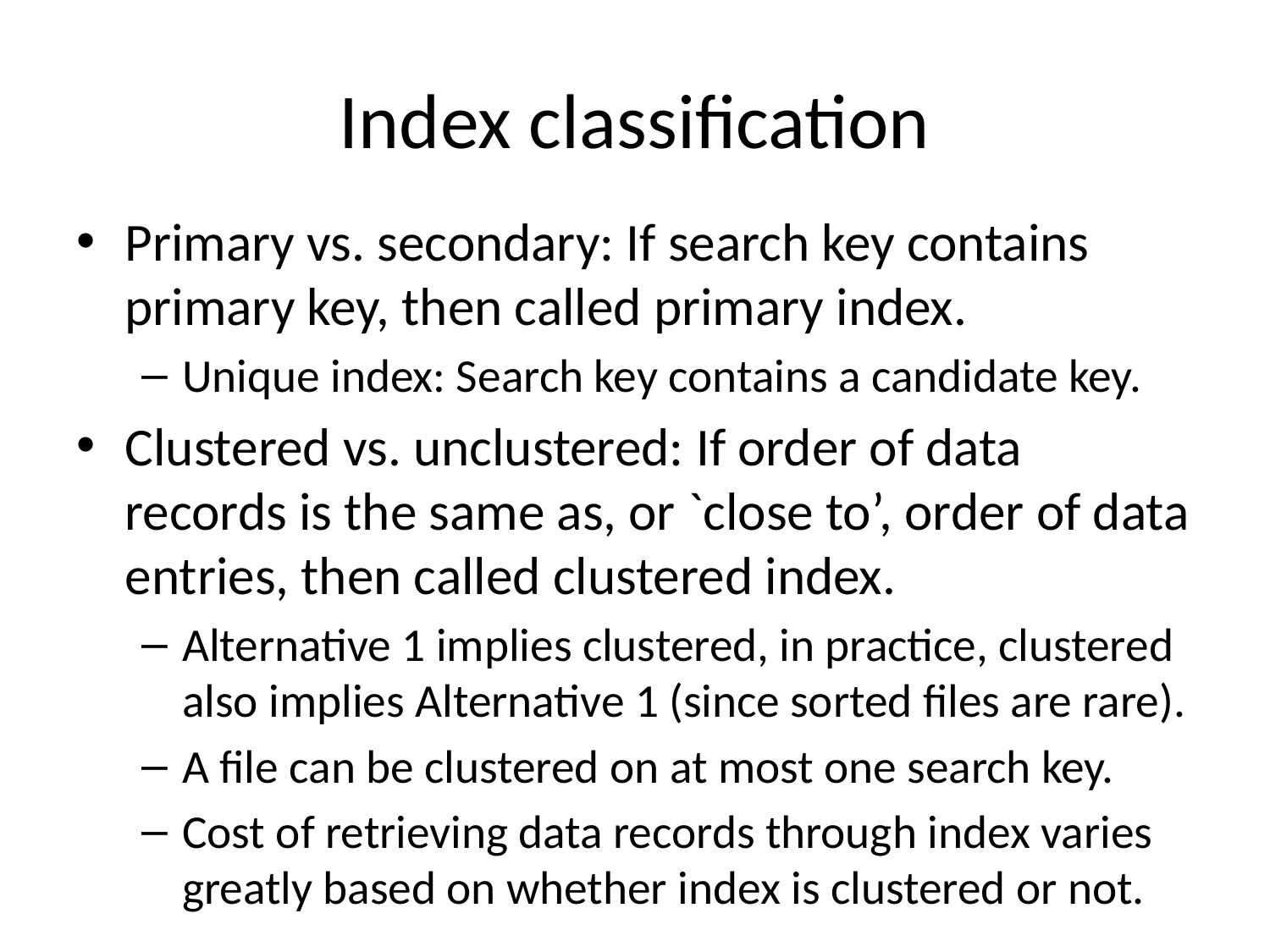

# Index classification
Primary vs. secondary: If search key contains primary key, then called primary index.
Unique index: Search key contains a candidate key.
Clustered vs. unclustered: If order of data records is the same as, or `close to’, order of data entries, then called clustered index.
Alternative 1 implies clustered, in practice, clustered also implies Alternative 1 (since sorted files are rare).
A file can be clustered on at most one search key.
Cost of retrieving data records through index varies greatly based on whether index is clustered or not.